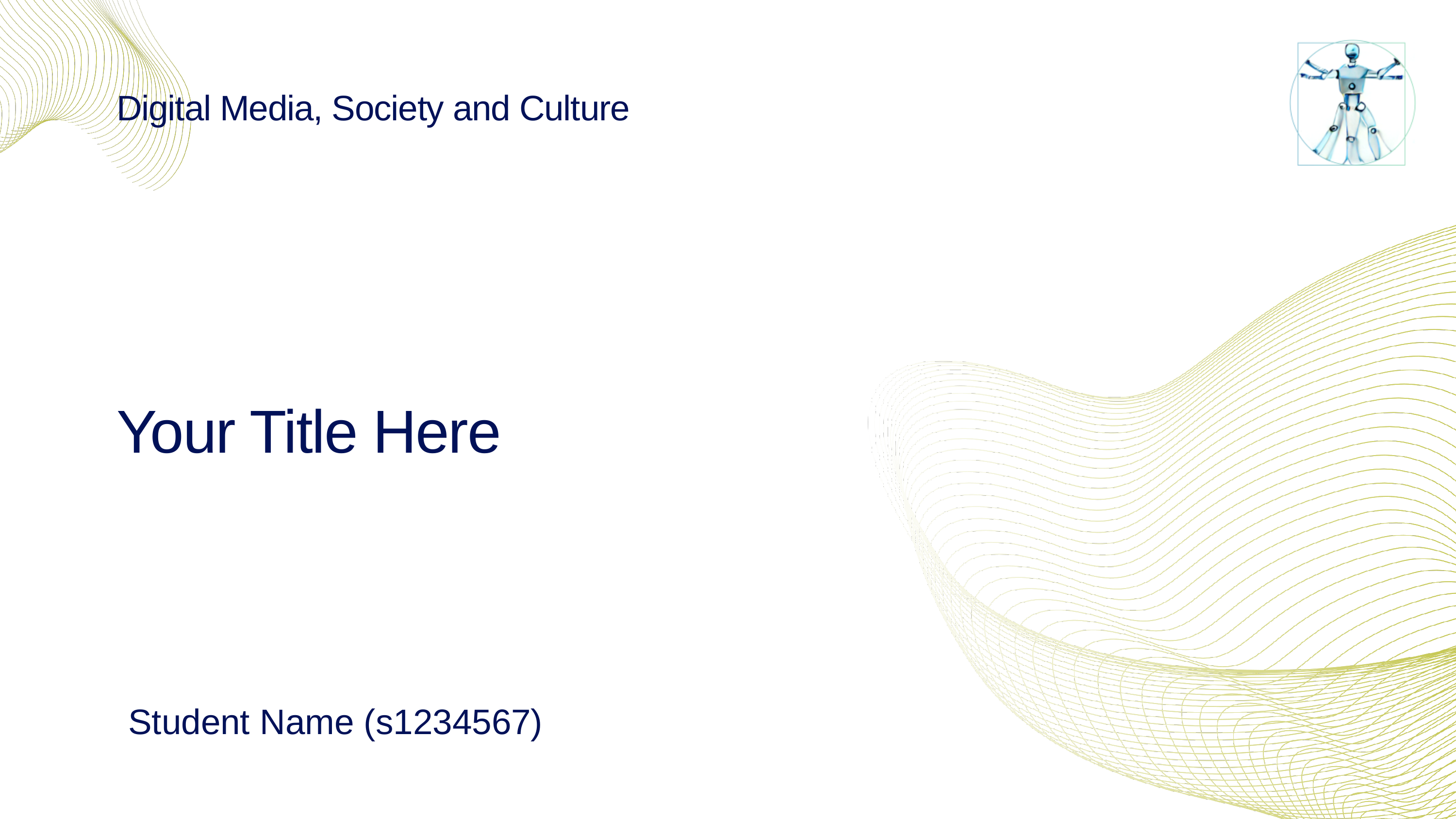

Digital Media, Society and Culture

Your Title Here
Student Name (s1234567)